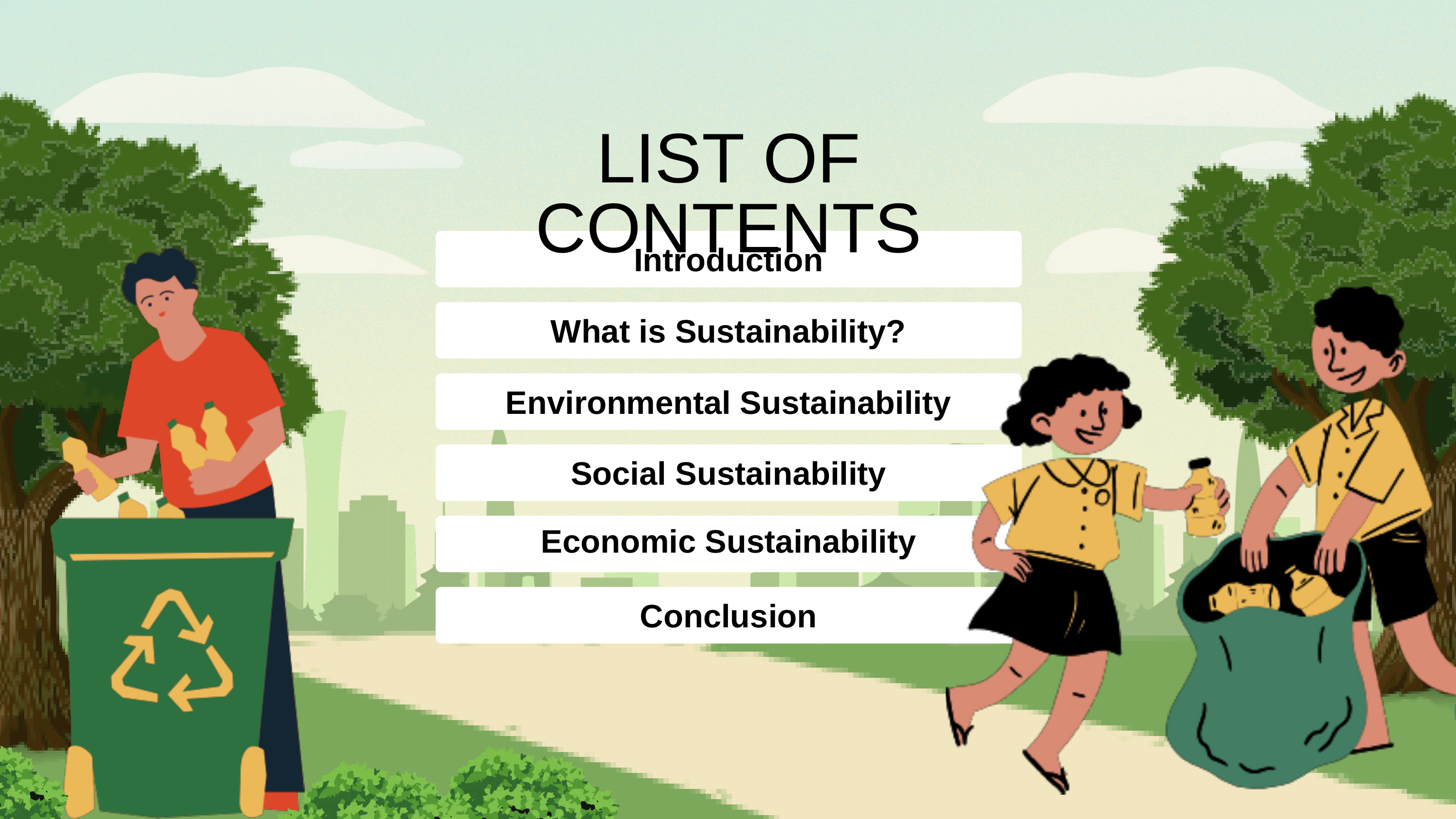

LIST OF CONTENTS

Introduction

What is Sustainability?

Environmental Sustainability

Social Sustainability
Economic Sustainability

Conclusion